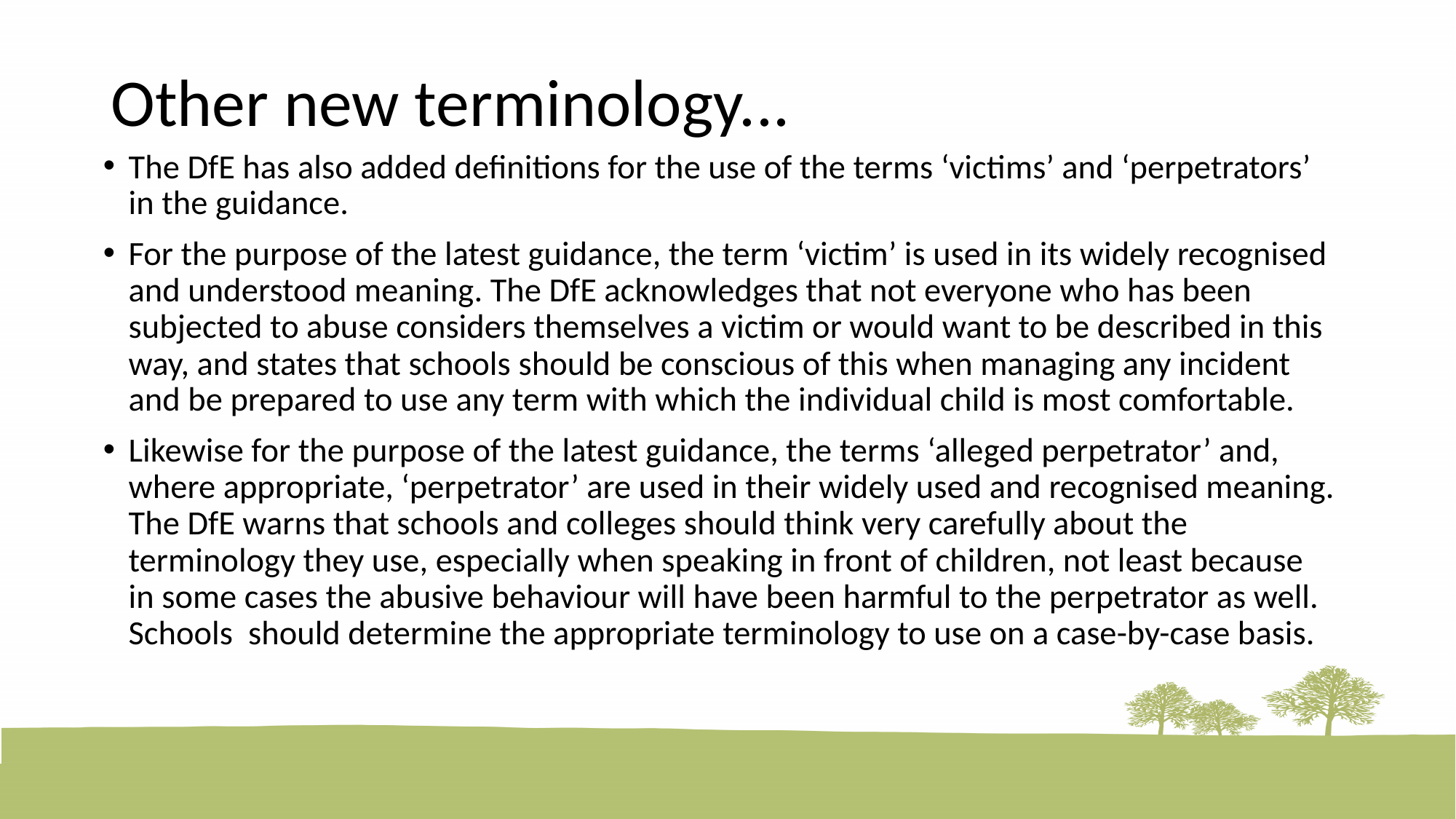

# Other new terminology...
The DfE has also added definitions for the use of the terms ‘victims’ and ‘perpetrators’ in the guidance.
For the purpose of the latest guidance, the term ‘victim’ is used in its widely recognised and understood meaning. The DfE acknowledges that not everyone who has been subjected to abuse considers themselves a victim or would want to be described in this way, and states that schools should be conscious of this when managing any incident and be prepared to use any term with which the individual child is most comfortable.
Likewise for the purpose of the latest guidance, the terms ‘alleged perpetrator’ and, where appropriate, ‘perpetrator’ are used in their widely used and recognised meaning. The DfE warns that schools and colleges should think very carefully about the terminology they use, especially when speaking in front of children, not least because in some cases the abusive behaviour will have been harmful to the perpetrator as well. Schools  should determine the appropriate terminology to use on a case-by-case basis.